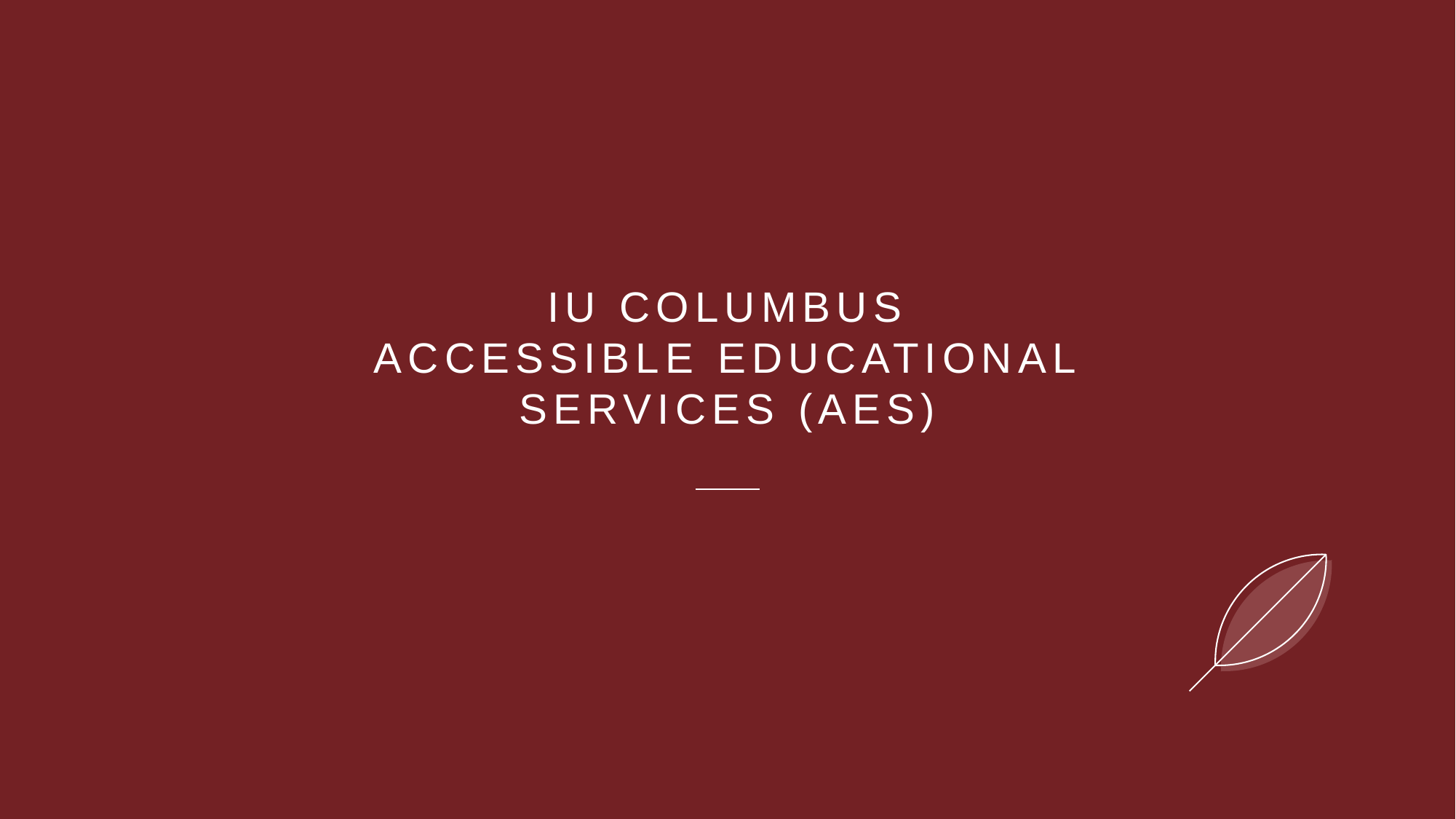

# IU Columbus Accessible Educational Services (AES)